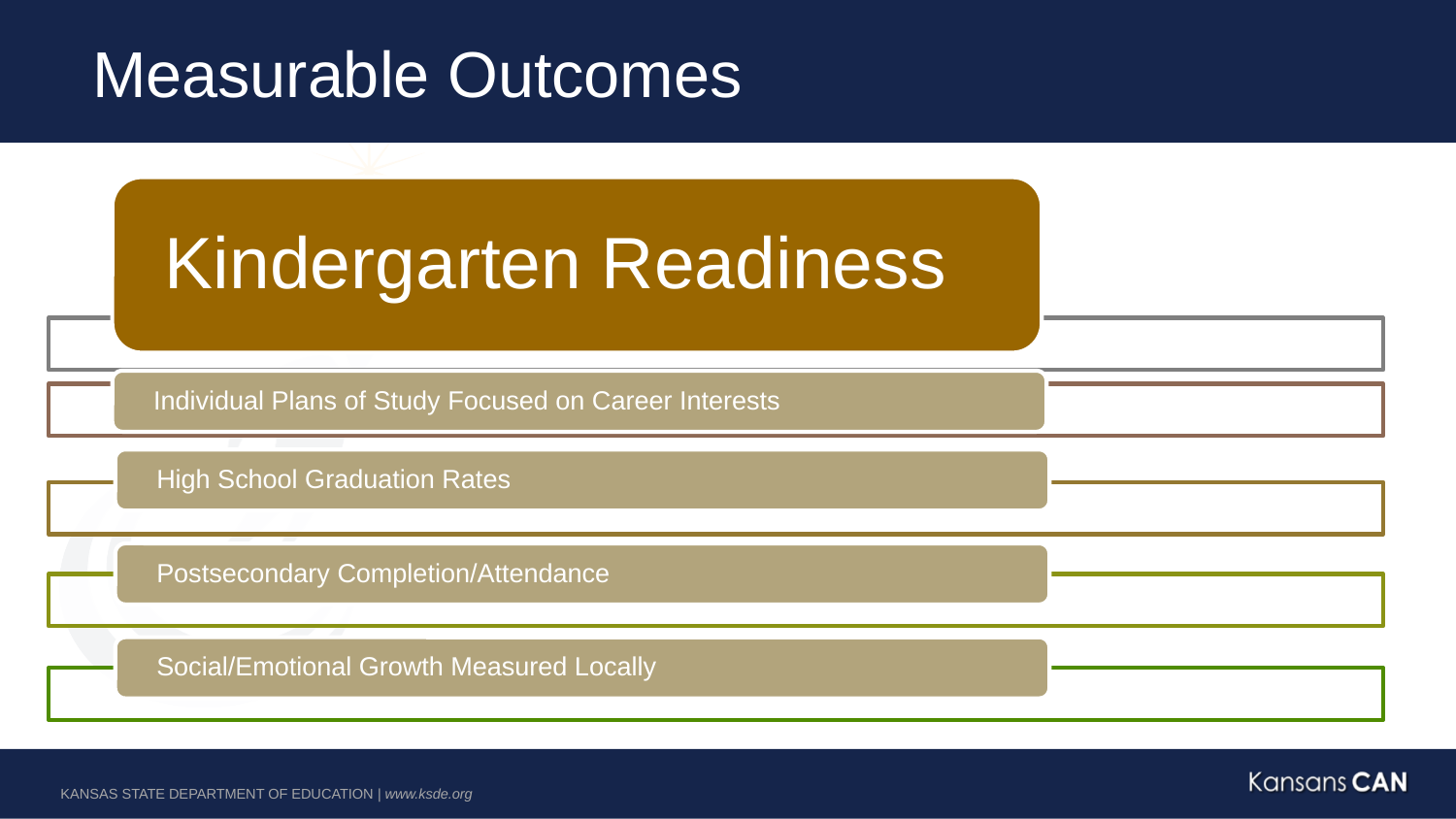

# Measurable Outcomes
Kindergarten Readiness
Individual Plans of Study Focused on Career Interests
High School Graduation Rates
Postsecondary Completion/Attendance
Social/Emotional Growth Measured Locally